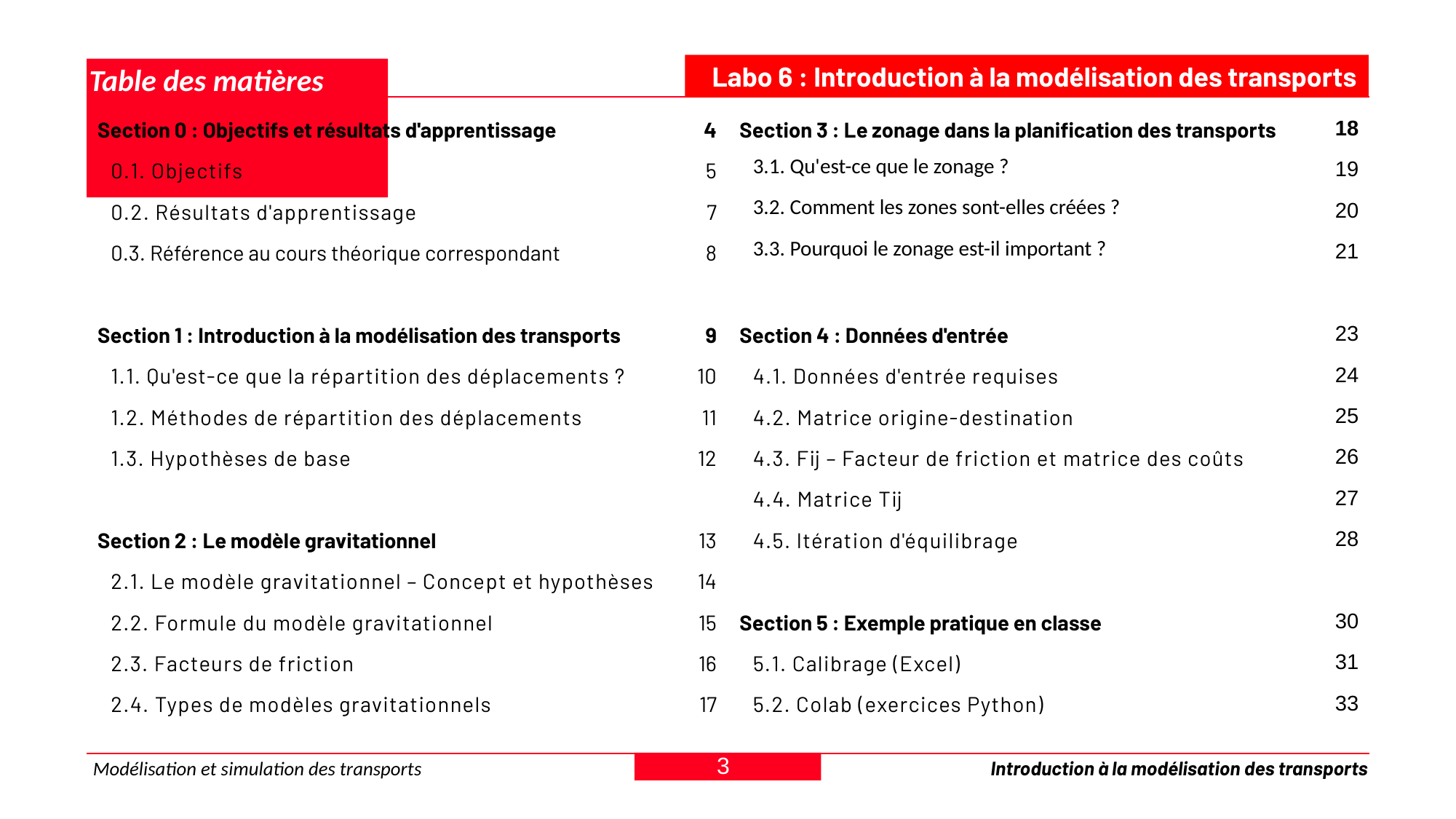

Labo 6 : Introduction à la modélisation des transports
# Table des matières
| Section 0 : Objectifs et résultats d'apprentissage | 4 |
| --- | --- |
| 0.1. Objectifs | 5 |
| 0.2. Résultats d'apprentissage | 7 |
| 0.3. Référence au cours théorique correspondant | 8 |
|  |  |
| Section 1 : Introduction à la modélisation des transports | 9 |
| 1.1. Qu'est-ce que la répartition des déplacements ? | 10 |
| 1.2. Méthodes de répartition des déplacements | 11 |
| 1.3. Hypothèses de base | 12 |
|  |  |
| Section 2 : Le modèle gravitationnel | 13 |
| 2.1. Le modèle gravitationnel – Concept et hypothèses | 14 |
| 2.2. Formule du modèle gravitationnel | 15 |
| 2.3. Facteurs de friction | 16 |
| 2.4. Types de modèles gravitationnels | 17 |
|  |  |
| Section 3 : Le zonage dans la planification des transports | 18 |
| --- | --- |
| 3.1. Qu'est-ce que le zonage ? | 19 |
| 3.2. Comment les zones sont-elles créées ? | 20 |
| 3.3. Pourquoi le zonage est-il important ? | 21 |
|  |  |
| Section 4 : Données d'entrée | 23 |
| 4.1. Données d'entrée requises | 24 |
| 4.2. Matrice origine-destination | 25 |
| 4.3. Fij – Facteur de friction et matrice des coûts | 26 |
| 4.4. Matrice Tij | 27 |
| 4.5. Itération d'équilibrage | 28 |
|  |  |
| Section 5 : Exemple pratique en classe | 30 |
| 5.1. Calibrage (Excel) | 31 |
| 5.2. Colab (exercices Python) | 33 |
3
Modélisation et simulation des transports
Introduction à la modélisation des transports